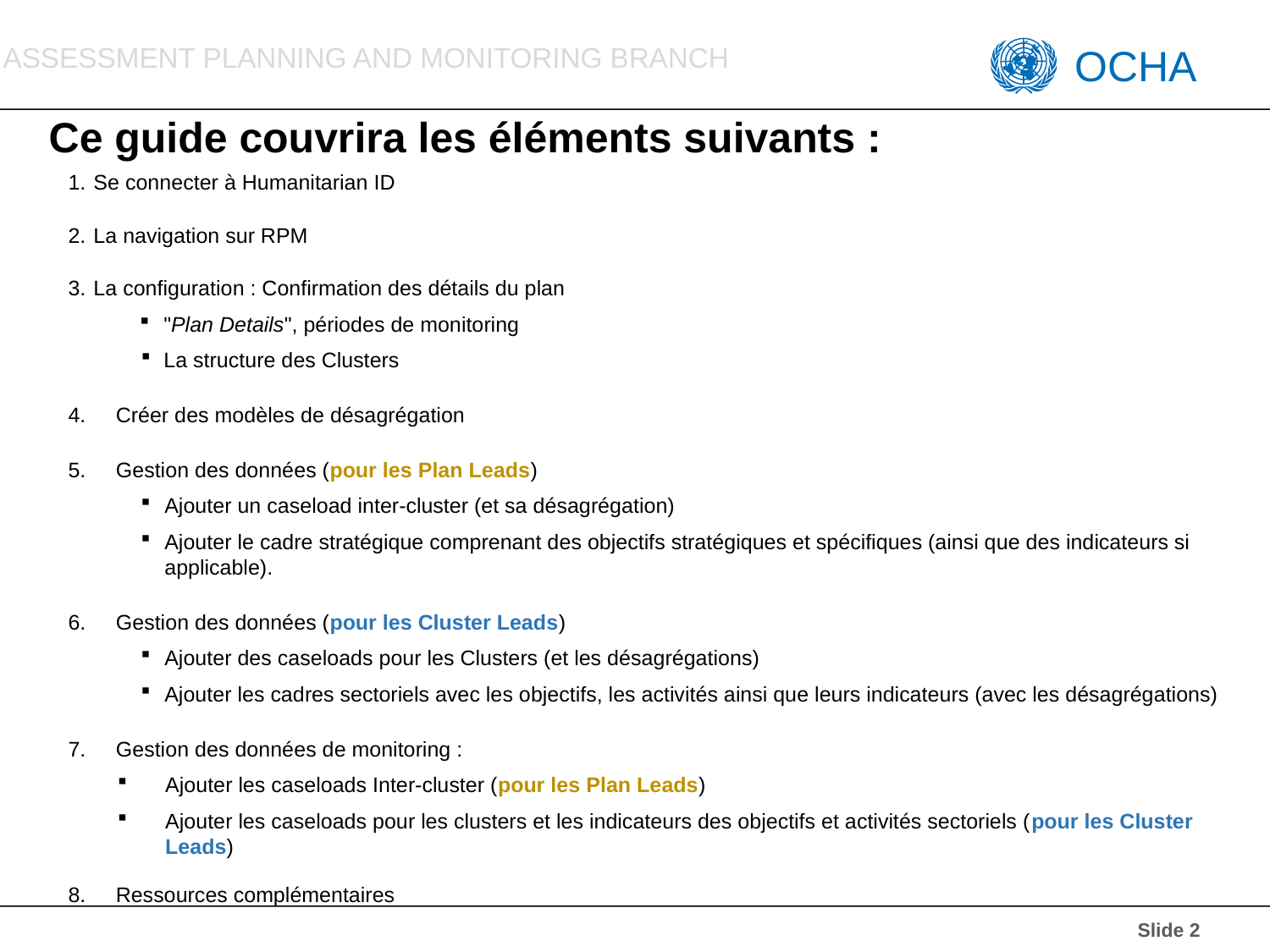

# Ce guide couvrira les éléments suivants :
Se connecter à Humanitarian ID

La navigation sur RPM

La configuration : Confirmation des détails du plan
"Plan Details", périodes de monitoring
La structure des Clusters

Créer des modèles de désagrégation

Gestion des données (pour les Plan Leads)
Ajouter un caseload inter-cluster (et sa désagrégation)
Ajouter le cadre stratégique comprenant des objectifs stratégiques et spécifiques (ainsi que des indicateurs si applicable).

Gestion des données (pour les Cluster Leads)
Ajouter des caseloads pour les Clusters (et les désagrégations)
Ajouter les cadres sectoriels avec les objectifs, les activités ainsi que leurs indicateurs (avec les désagrégations)

Gestion des données de monitoring :
Ajouter les caseloads Inter-cluster (pour les Plan Leads)
Ajouter les caseloads pour les clusters et les indicateurs des objectifs et activités sectoriels (pour les Cluster Leads)
Ressources complémentaires
 Slide 2